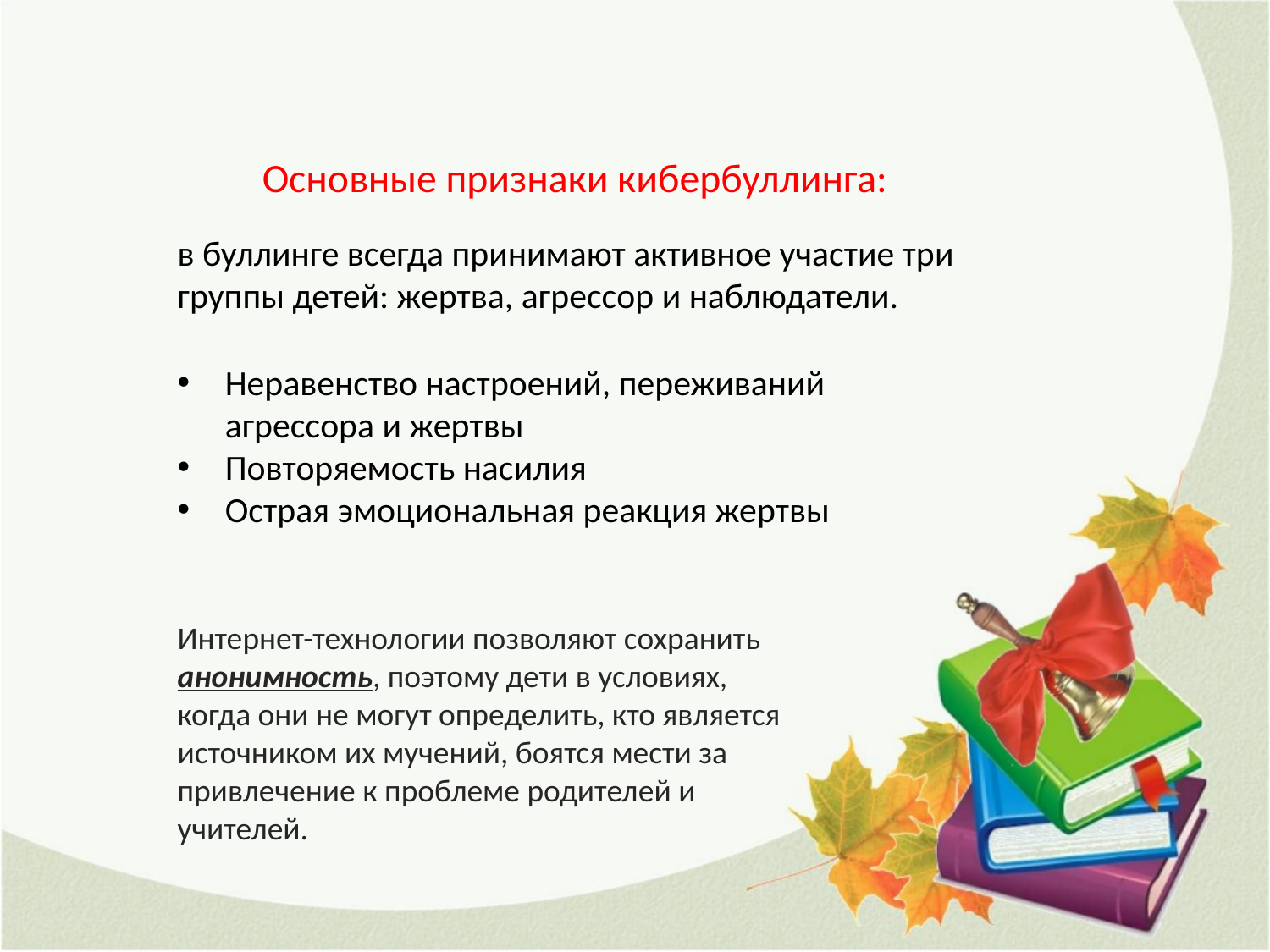

# Основные признаки кибербуллинга:
в буллинге всегда принимают активное участие три группы детей: жертва, агрессор и наблюдатели.

Неравенство настроений, переживаний агрессора и жертвы
Повторяемость насилия
Острая эмоциональная реакция жертвы
Интернет-технологии позволяют сохранить анонимность, поэтому дети в условиях, когда они не могут определить, кто является источником их мучений, боятся мести за привлечение к проблеме родителей и учителей.